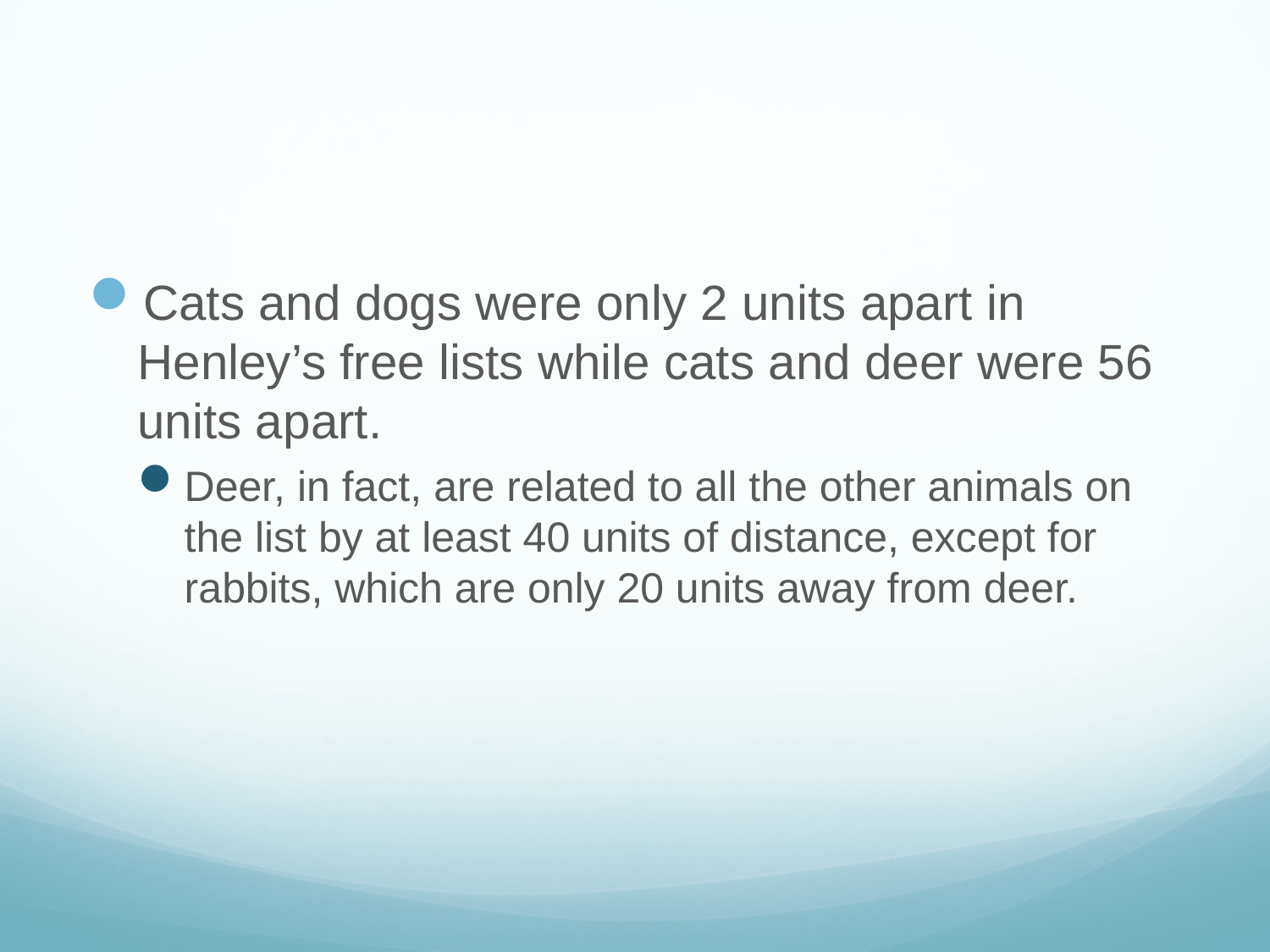

#
Cats and dogs were only 2 units apart in Henley’s free lists while cats and deer were 56 units apart.
Deer, in fact, are related to all the other animals on the list by at least 40 units of distance, except for rabbits, which are only 20 units away from deer.